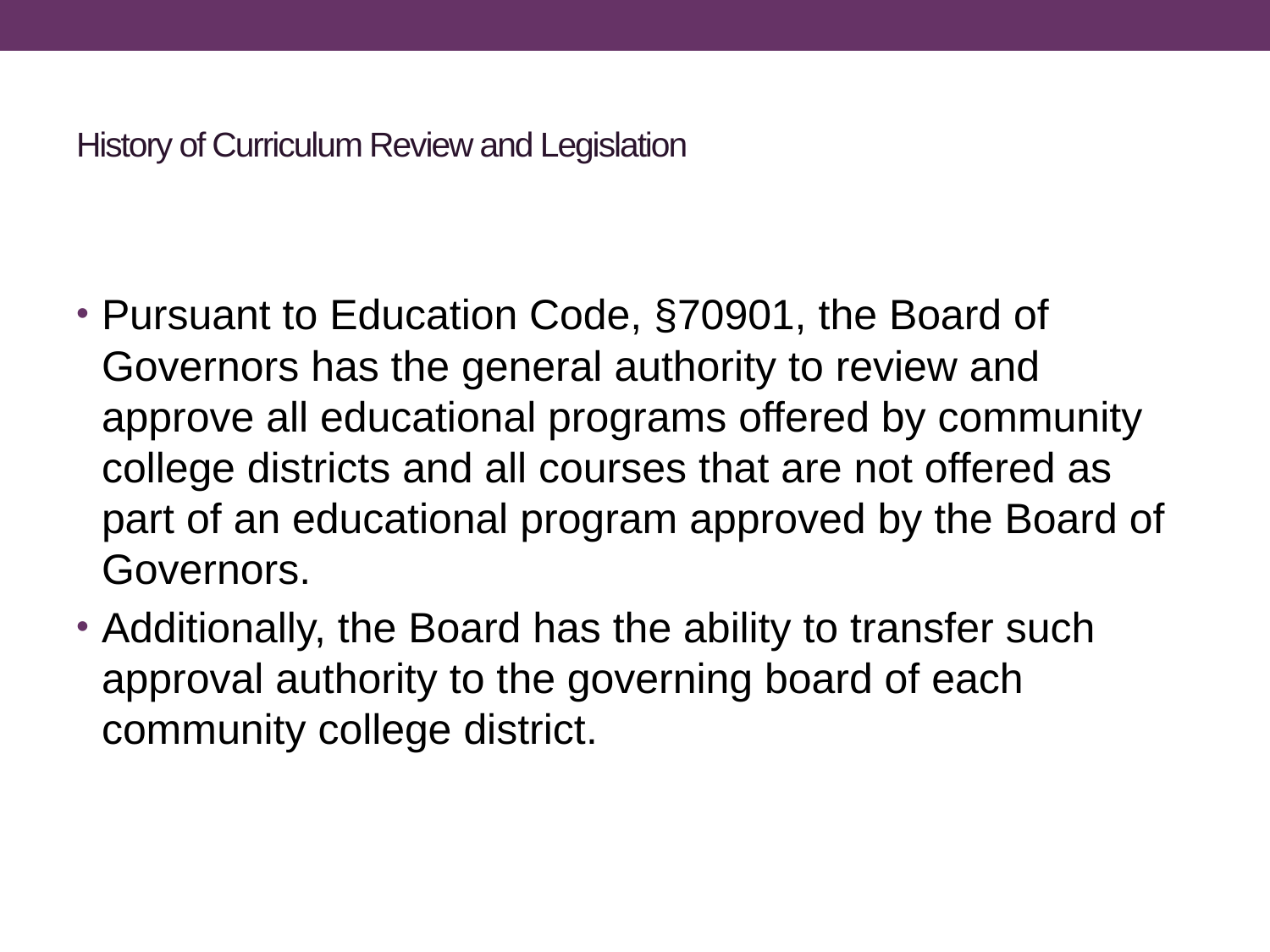

# History of Curriculum Review and Legislation

Pursuant to Education Code, §70901, the Board of Governors has the general authority to review and approve all educational programs offered by community college districts and all courses that are not offered as part of an educational program approved by the Board of Governors.
Additionally, the Board has the ability to transfer such approval authority to the governing board of each community college district.